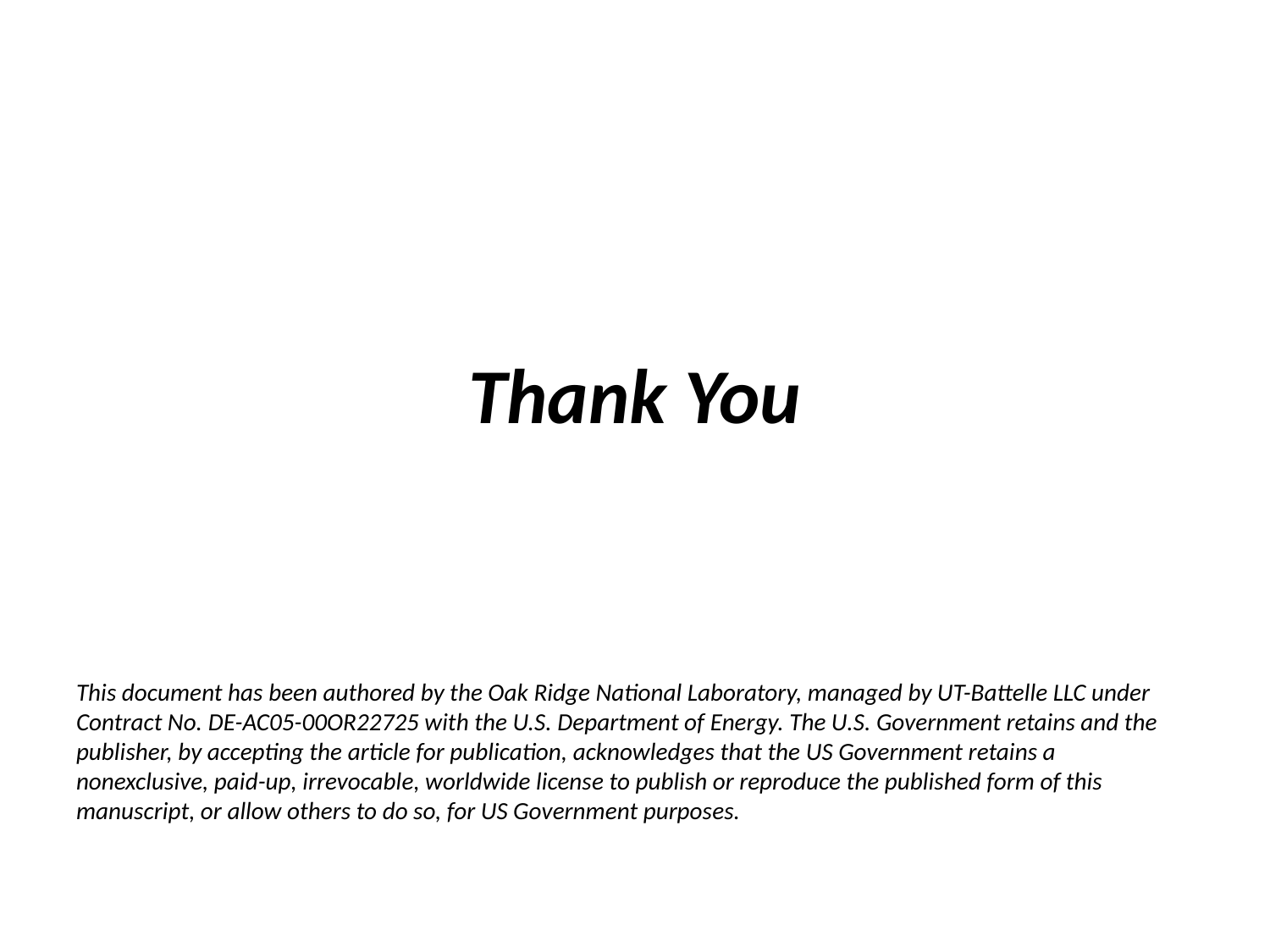

# Thank You
This document has been authored by the Oak Ridge National Laboratory, managed by UT-Battelle LLC under Contract No. DE-AC05-00OR22725 with the U.S. Department of Energy. The U.S. Government retains and the publisher, by accepting the article for publication, acknowledges that the US Government retains a nonexclusive, paid-up, irrevocable, worldwide license to publish or reproduce the published form of this manuscript, or allow others to do so, for US Government purposes.